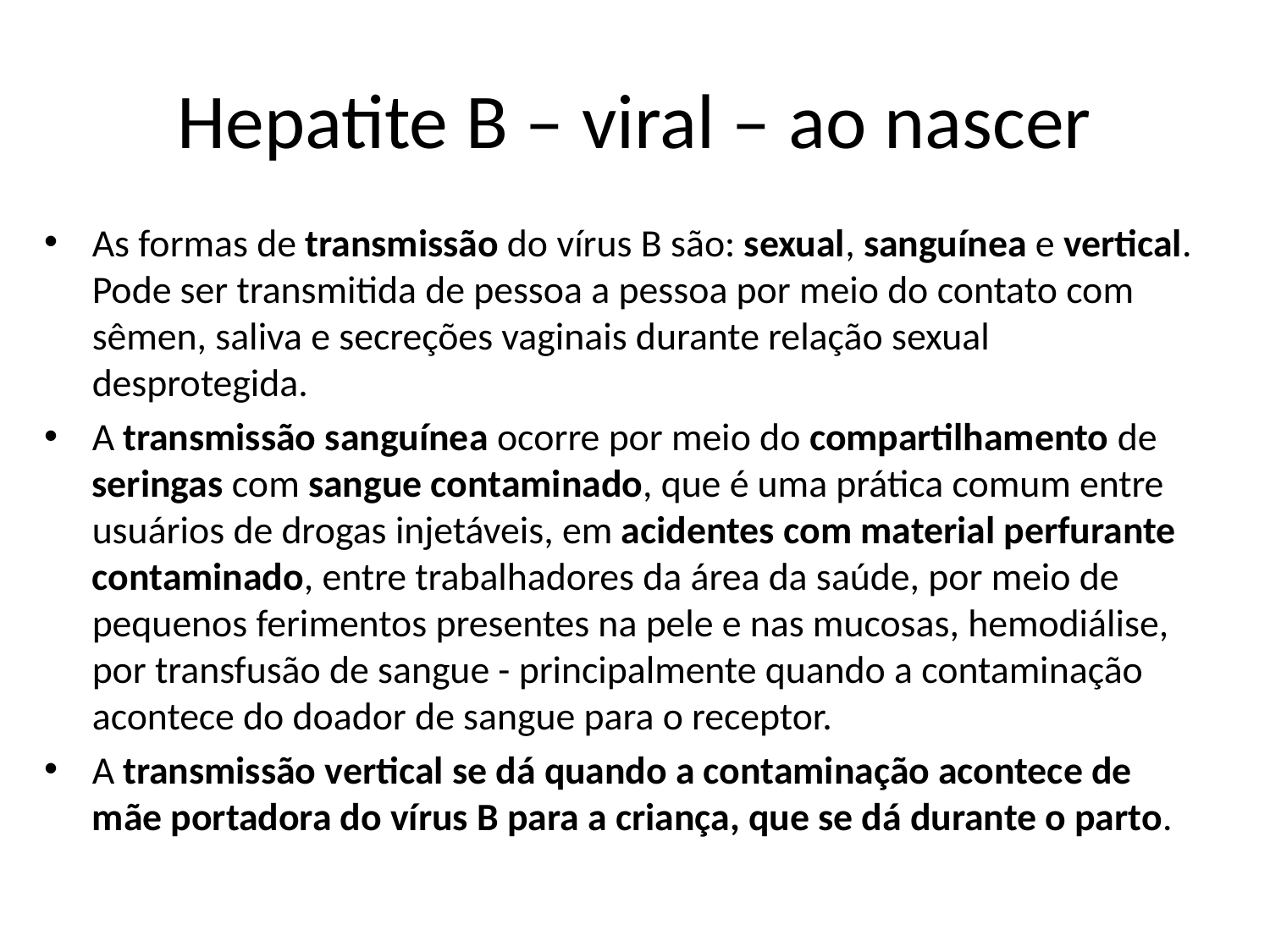

# Hepatite B – viral – ao nascer
As formas de transmissão do vírus B são: sexual, sanguínea e vertical. Pode ser transmitida de pessoa a pessoa por meio do contato com sêmen, saliva e secreções vaginais durante relação sexual desprotegida.
A transmissão sanguínea ocorre por meio do compartilhamento de seringas com sangue contaminado, que é uma prática comum entre usuários de drogas injetáveis, em acidentes com material perfurante contaminado, entre trabalhadores da área da saúde, por meio de pequenos ferimentos presentes na pele e nas mucosas, hemodiálise, por transfusão de sangue - principalmente quando a contaminação acontece do doador de sangue para o receptor.
A transmissão vertical se dá quando a contaminação acontece de mãe portadora do vírus B para a criança, que se dá durante o parto.